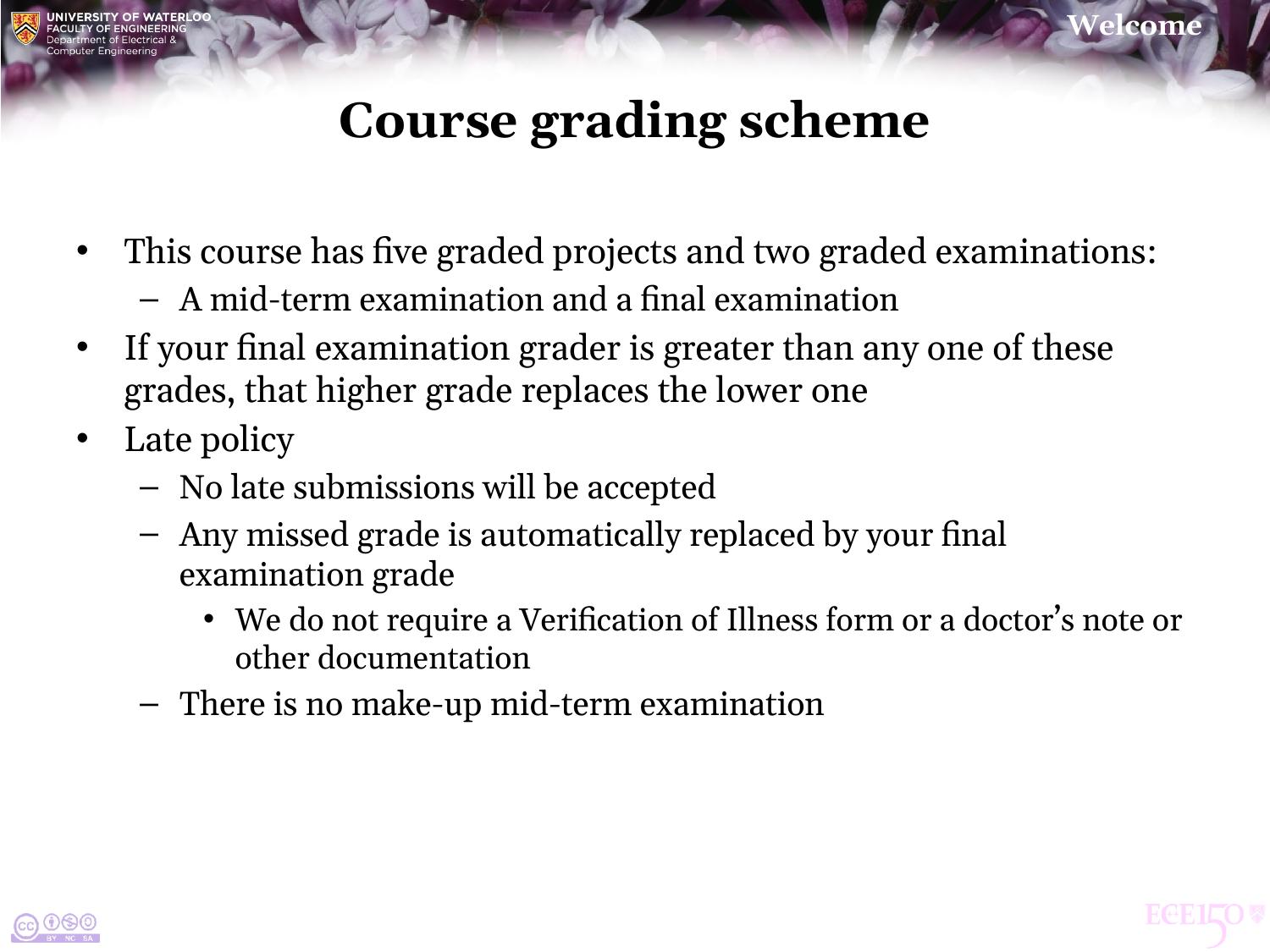

# Course grading scheme
This course has five graded projects and two graded examinations:
A mid-term examination and a final examination
If your final examination grader is greater than any one of these grades, that higher grade replaces the lower one
Late policy
No late submissions will be accepted
Any missed grade is automatically replaced by your final examination grade
We do not require a Verification of Illness form or a doctor’s note or other documentation
There is no make-up mid-term examination